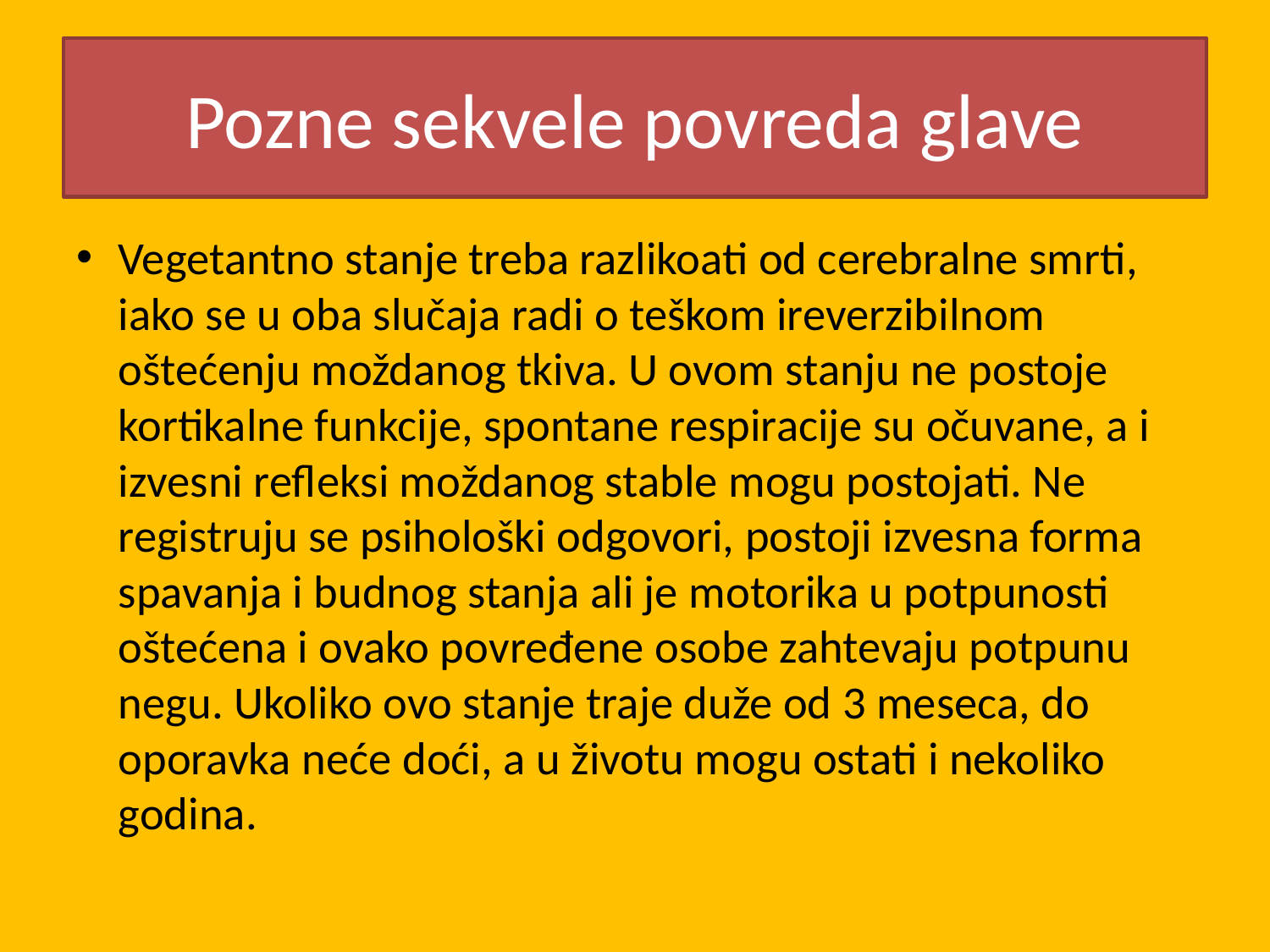

# Pozne sekvele povreda glave
Vegetantno stanje treba razlikoati od cerebralne smrti, iako se u oba slučaja radi o teškom ireverzibilnom oštećenju moždanog tkiva. U ovom stanju ne postoje kortikalne funkcije, spontane respiracije su očuvane, a i izvesni refleksi moždanog stable mogu postojati. Ne registruju se psihološki odgovori, postoji izvesna forma spavanja i budnog stanja ali je motorika u potpunosti oštećena i ovako povređene osobe zahtevaju potpunu negu. Ukoliko ovo stanje traje duže od 3 meseca, do oporavka neće doći, a u životu mogu ostati i nekoliko godina.